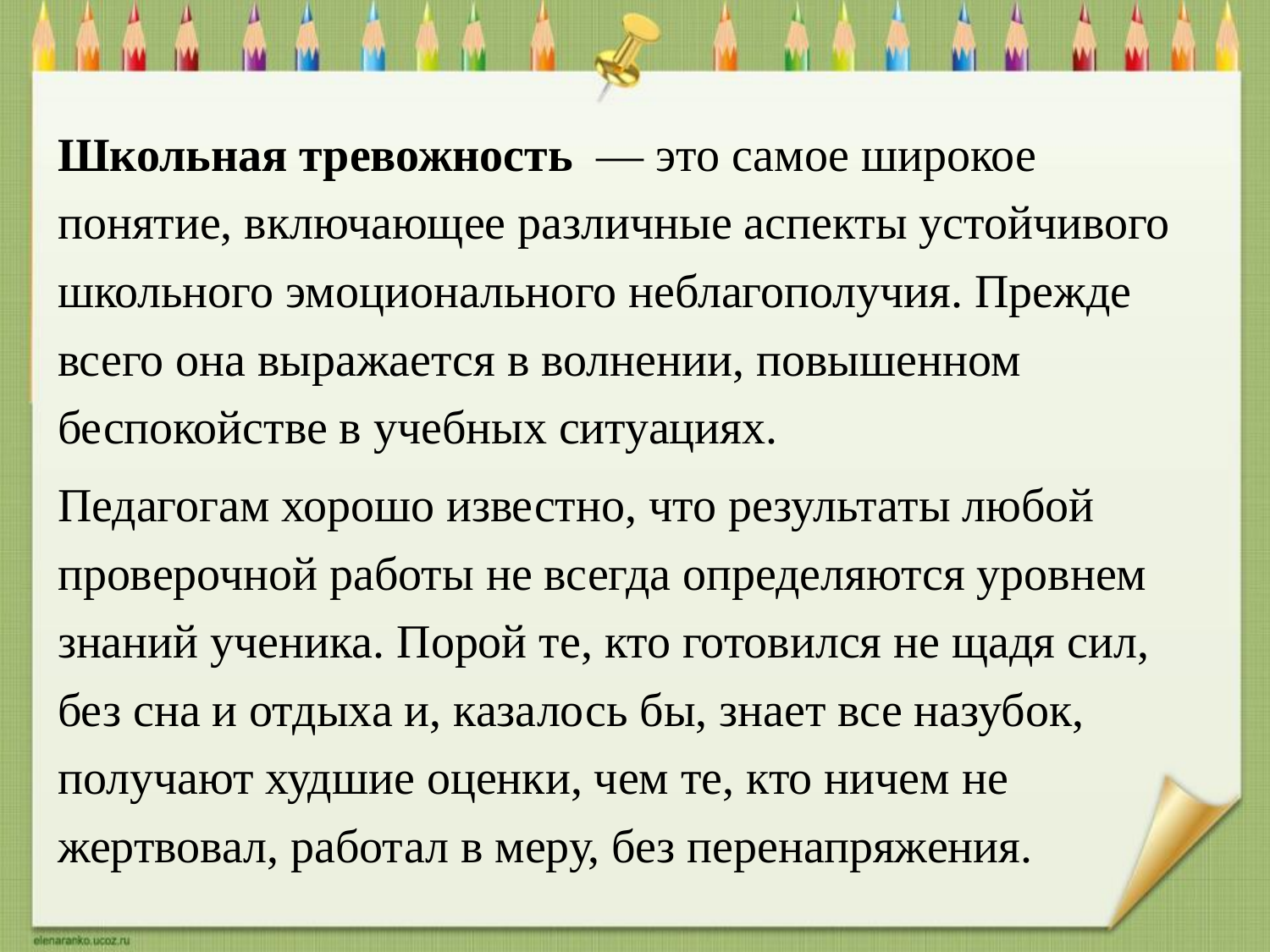

Школьная тревожность  — это самое широкое понятие, включающее различные аспекты устойчивого школьного эмоционального неблагополучия. Прежде всего она выражается в волнении, повышенном беспокойстве в учебных ситуациях.
Педагогам хорошо известно, что результаты любой проверочной работы не всегда определяются уровнем знаний ученика. Порой те, кто готовился не щадя сил, без сна и отдыха и, казалось бы, знает все назубок, получают худшие оценки, чем те, кто ничем не жертвовал, работал в меру, без перенапряжения.